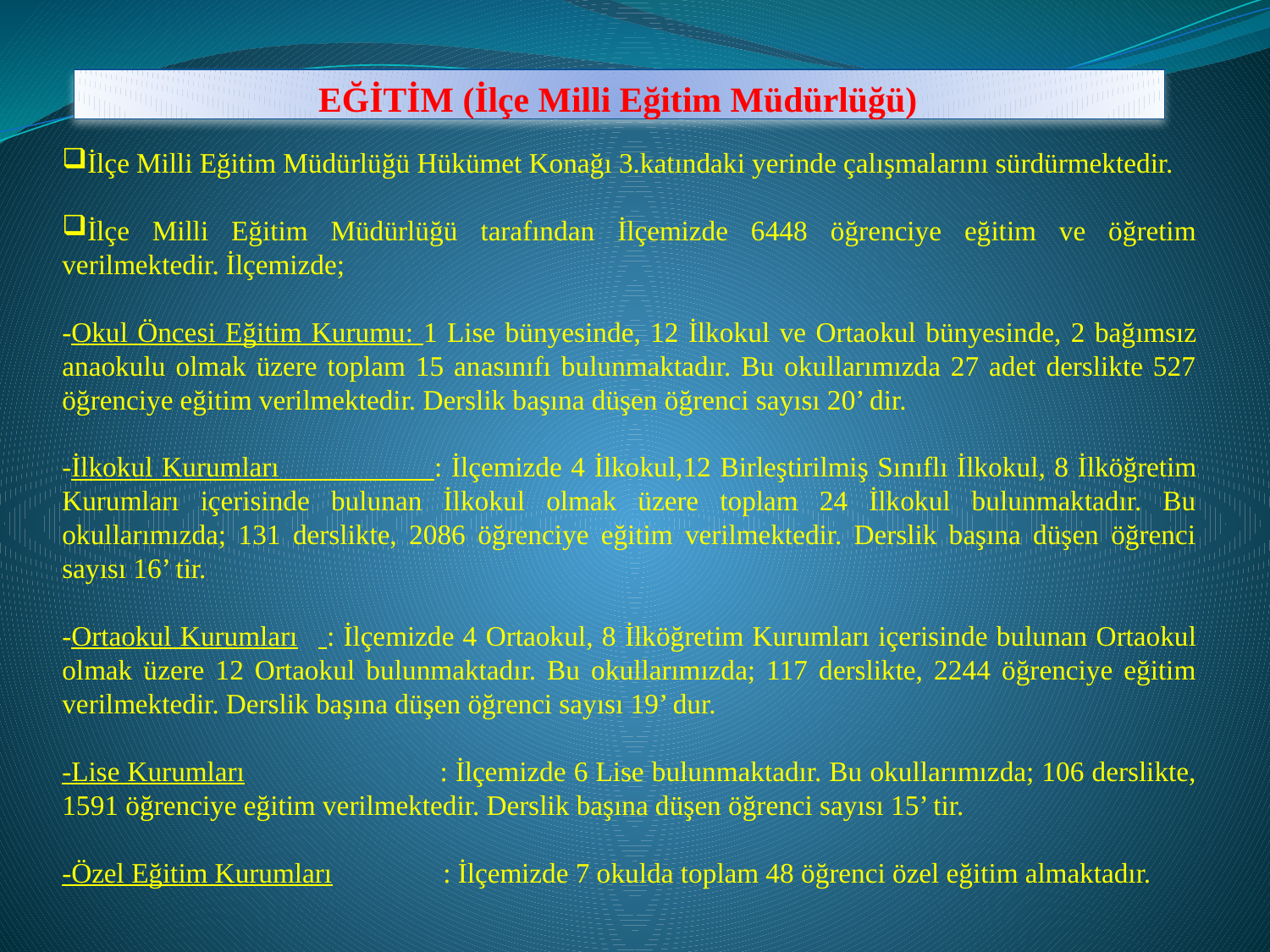

# EĞİTİM (İlçe Milli Eğitim Müdürlüğü)
İlçe Milli Eğitim Müdürlüğü Hükümet Konağı 3.katındaki yerinde çalışmalarını sürdürmektedir.

İlçe Milli Eğitim Müdürlüğü tarafından İlçemizde 6448 öğrenciye eğitim ve öğretim verilmektedir. İlçemizde;

-Okul Öncesi Eğitim Kurumu: 1 Lise bünyesinde, 12 İlkokul ve Ortaokul bünyesinde, 2 bağımsız anaokulu olmak üzere toplam 15 anasınıfı bulunmaktadır. Bu okullarımızda 27 adet derslikte 527 öğrenciye eğitim verilmektedir. Derslik başına düşen öğrenci sayısı 20’ dir.

-İlkokul Kurumları                 : İlçemizde 4 İlkokul,12 Birleştirilmiş Sınıflı İlkokul, 8 İlköğretim Kurumları içerisinde bulunan İlkokul olmak üzere toplam 24 İlkokul bulunmaktadır. Bu okullarımızda; 131 derslikte, 2086 öğrenciye eğitim verilmektedir. Derslik başına düşen öğrenci sayısı 16’ tir.

-Ortaokul Kurumları	 : İlçemizde 4 Ortaokul, 8 İlköğretim Kurumları içerisinde bulunan Ortaokul olmak üzere 12 Ortaokul bulunmaktadır. Bu okullarımızda; 117 derslikte, 2244 öğrenciye eğitim verilmektedir. Derslik başına düşen öğrenci sayısı 19’ dur.

-Lise Kurumları	                : İlçemizde 6 Lise bulunmaktadır. Bu okullarımızda; 106 derslikte, 1591 öğrenciye eğitim verilmektedir. Derslik başına düşen öğrenci sayısı 15’ tir.

-Özel Eğitim Kurumları	: İlçemizde 7 okulda toplam 48 öğrenci özel eğitim almaktadır.